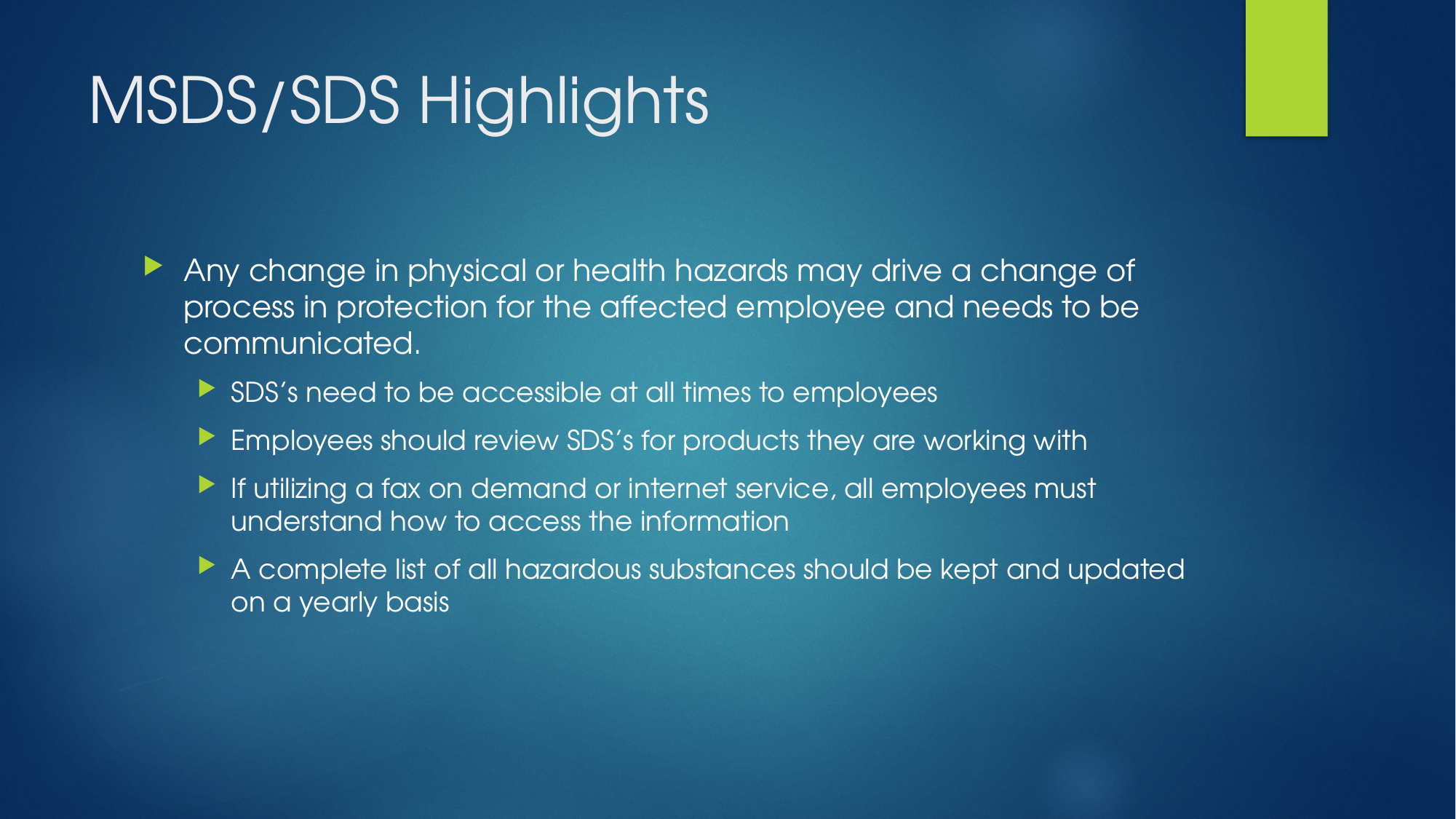

# MSDS/SDS Highlights
Any change in physical or health hazards may drive a change of process in protection for the affected employee and needs to be communicated.
SDS’s need to be accessible at all times to employees
Employees should review SDS’s for products they are working with
If utilizing a fax on demand or internet service, all employees must understand how to access the information
A complete list of all hazardous substances should be kept and updated on a yearly basis